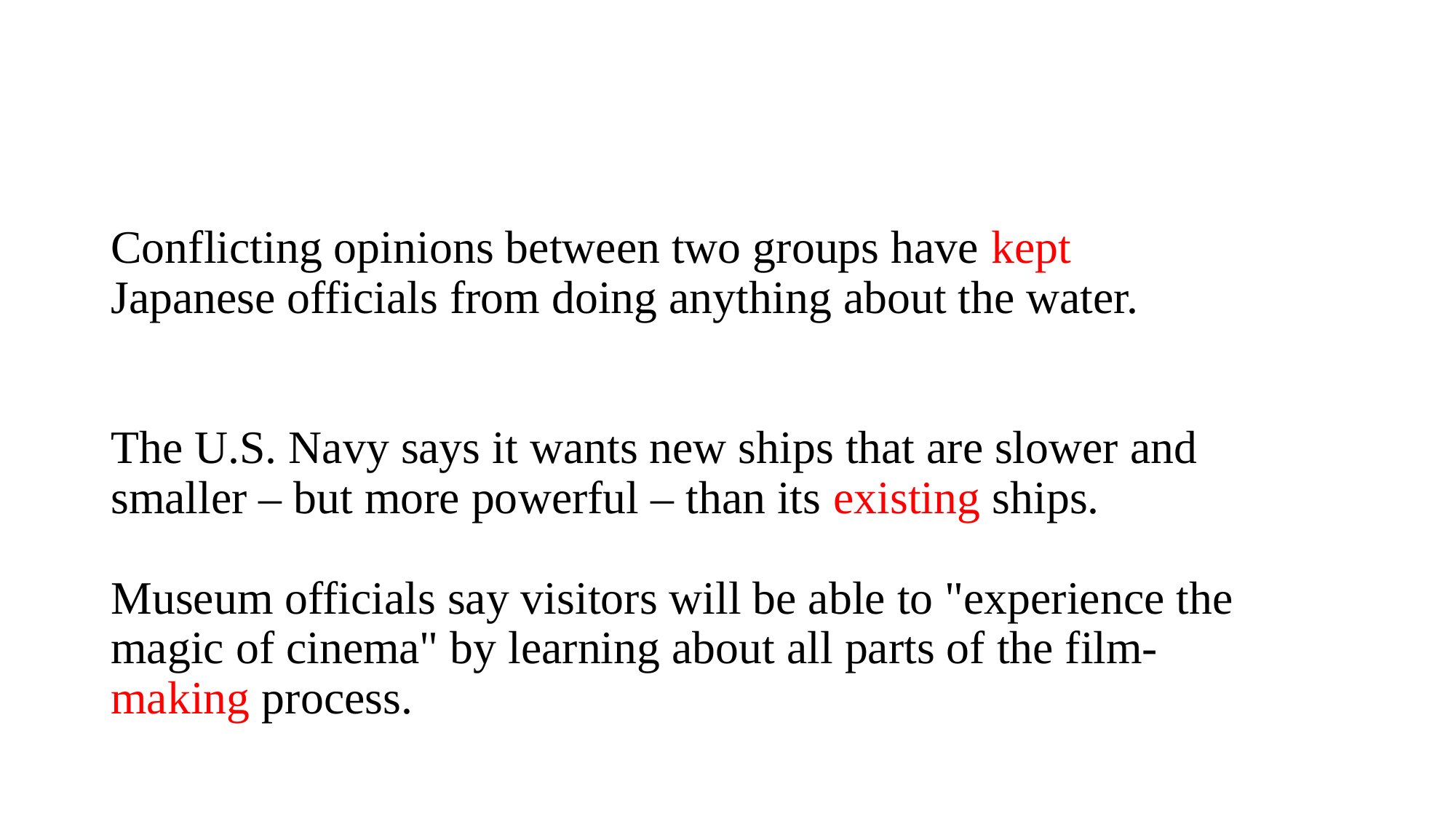

#
Conflicting opinions between two groups have kept
Japanese officials from doing anything about the water.

The U.S. Navy says it wants new ships that are slower and
smaller – but more powerful – than its existing ships.

Museum officials say visitors will be able to "experience the
magic of cinema" by learning about all parts of the film-
making process.